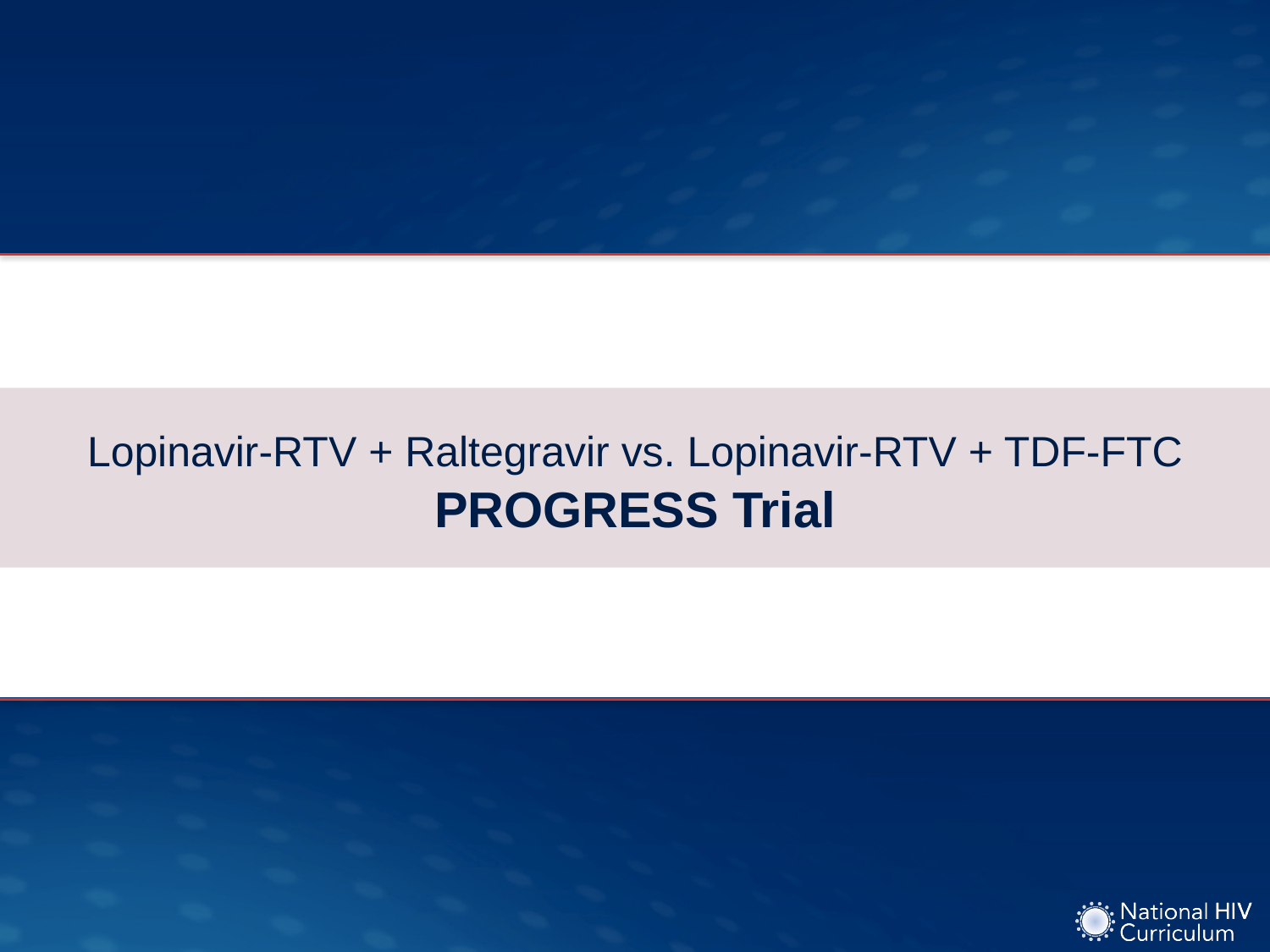

# Lopinavir-RTV + Raltegravir vs. Lopinavir-RTV + TDF-FTC PROGRESS Trial